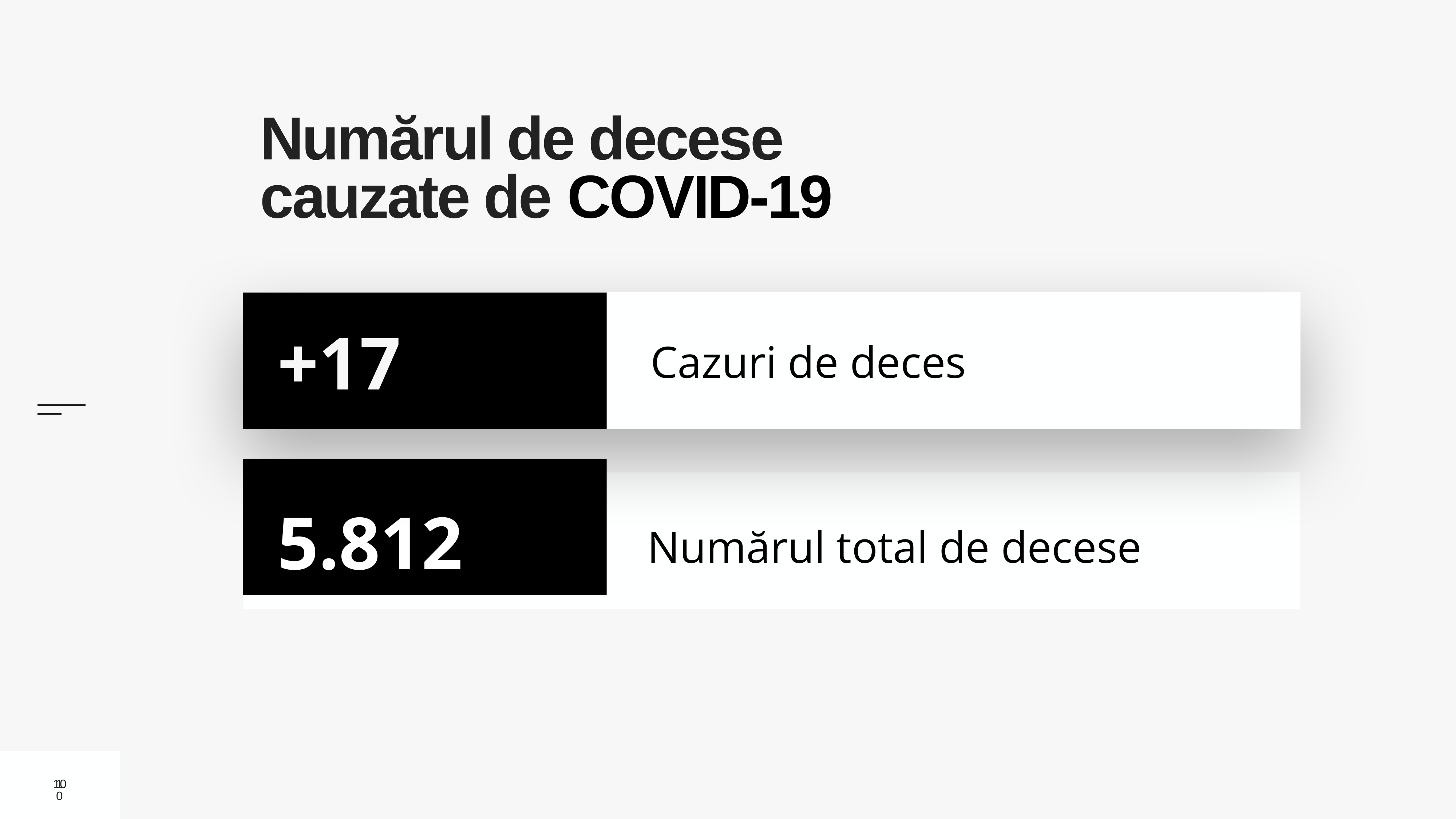

# Numărul de decese cauzate de COVID-19

Cazuri de deces

+17

5.812

Numărul total de decese
10
10